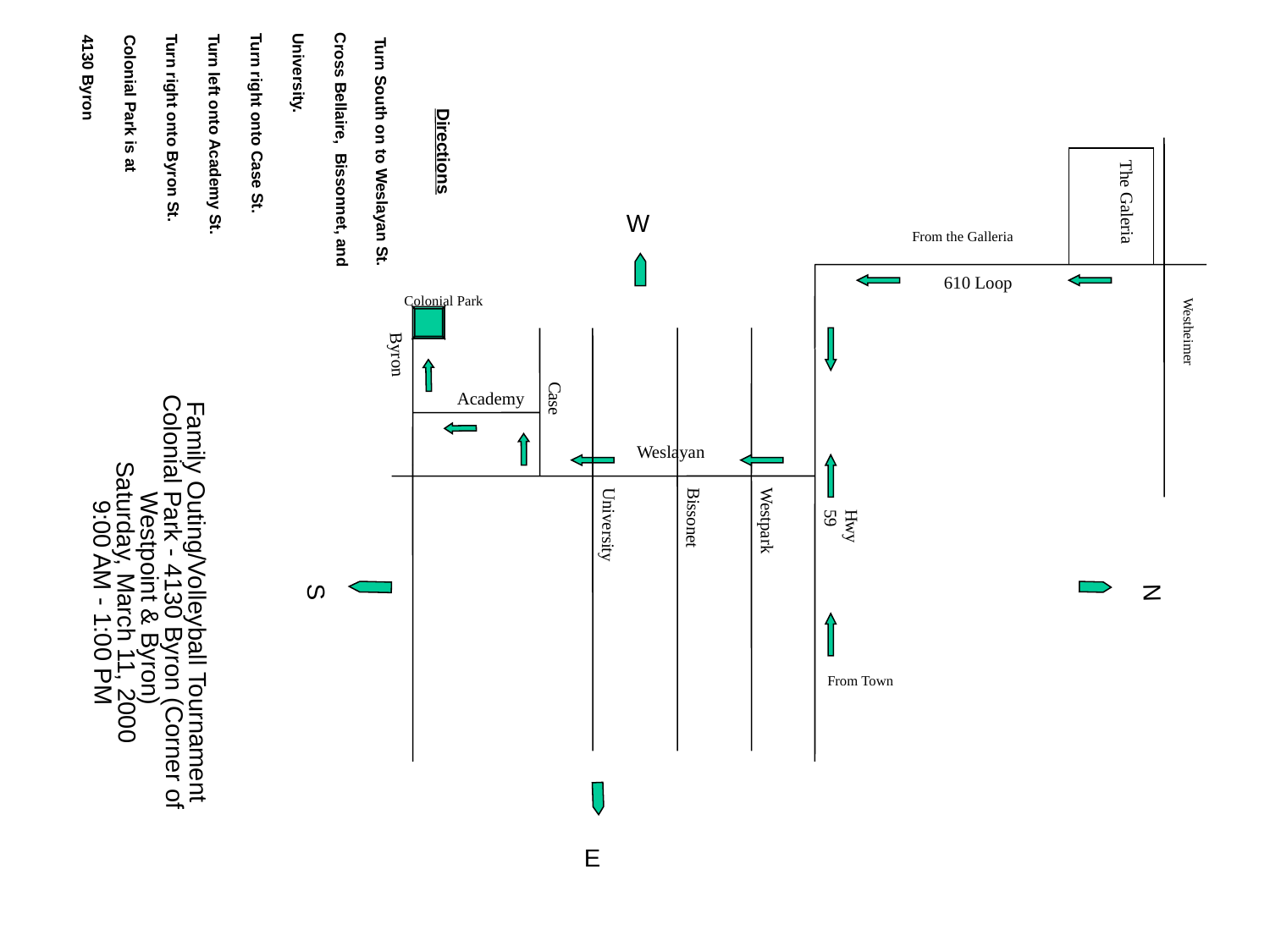

Directions

Turn South on to Weslayan St.
Cross Bellaire,  Bissonnet, and
University.
Turn right onto Case St.
Turn left onto Academy St.
Turn right onto Byron St.
Colonial Park is at
4130 Byron

The Galeria
W
From the Galleria

610 Loop

Colonial Park

Westheimer
Byron

Academy
Case

Weslayan

Hwy 59
Bissonet
Westpark
University
# Family Outing/Volleyball Tournament Colonial Park - 4130 Byron (Corner of Westpoint & Byron) Saturday, March 11, 2000 9:00 AM - 1:00 PM
S
N

From Town

E